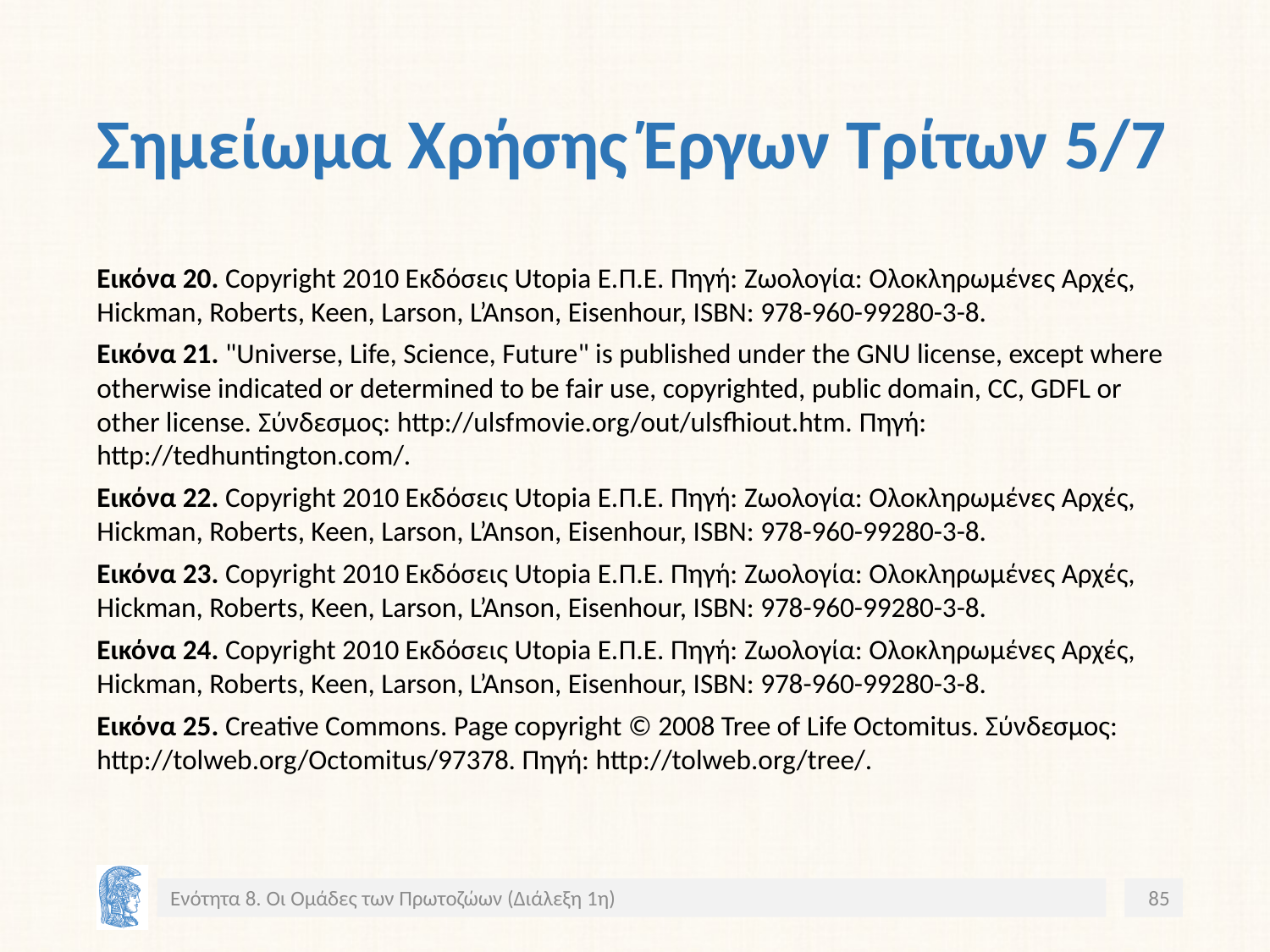

# Σημείωμα Χρήσης Έργων Τρίτων 5/7
Εικόνα 20. Copyright 2010 Eκδόσεις Utopia E.Π.Ε. Πηγή: Ζωολογία: Ολοκληρωμένες Αρχές, Hickman, Roberts, Keen, Larson, L’Anson, Eisenhour, ISBN: 978-960-99280-3-8.
Εικόνα 21. "Universe, Life, Science, Future" is published under the GNU license, except where otherwise indicated or determined to be fair use, copyrighted, public domain, CC, GDFL or other license. Σύνδεσμος: http://ulsfmovie.org/out/ulsfhiout.htm. Πηγή: http://tedhuntington.com/.
Εικόνα 22. Copyright 2010 Eκδόσεις Utopia E.Π.Ε. Πηγή: Ζωολογία: Ολοκληρωμένες Αρχές, Hickman, Roberts, Keen, Larson, L’Anson, Eisenhour, ISBN: 978-960-99280-3-8.
Εικόνα 23. Copyright 2010 Eκδόσεις Utopia E.Π.Ε. Πηγή: Ζωολογία: Ολοκληρωμένες Αρχές, Hickman, Roberts, Keen, Larson, L’Anson, Eisenhour, ISBN: 978-960-99280-3-8.
Εικόνα 24. Copyright 2010 Eκδόσεις Utopia E.Π.Ε. Πηγή: Ζωολογία: Ολοκληρωμένες Αρχές, Hickman, Roberts, Keen, Larson, L’Anson, Eisenhour, ISBN: 978-960-99280-3-8.
Εικόνα 25. Creative Commons. Page copyright © 2008 Tree of Life Octomitus. Σύνδεσμος: http://tolweb.org/Octomitus/97378. Πηγή: http://tolweb.org/tree/.
Ενότητα 8. Οι Ομάδες των Πρωτοζώων (Διάλεξη 1η)
85